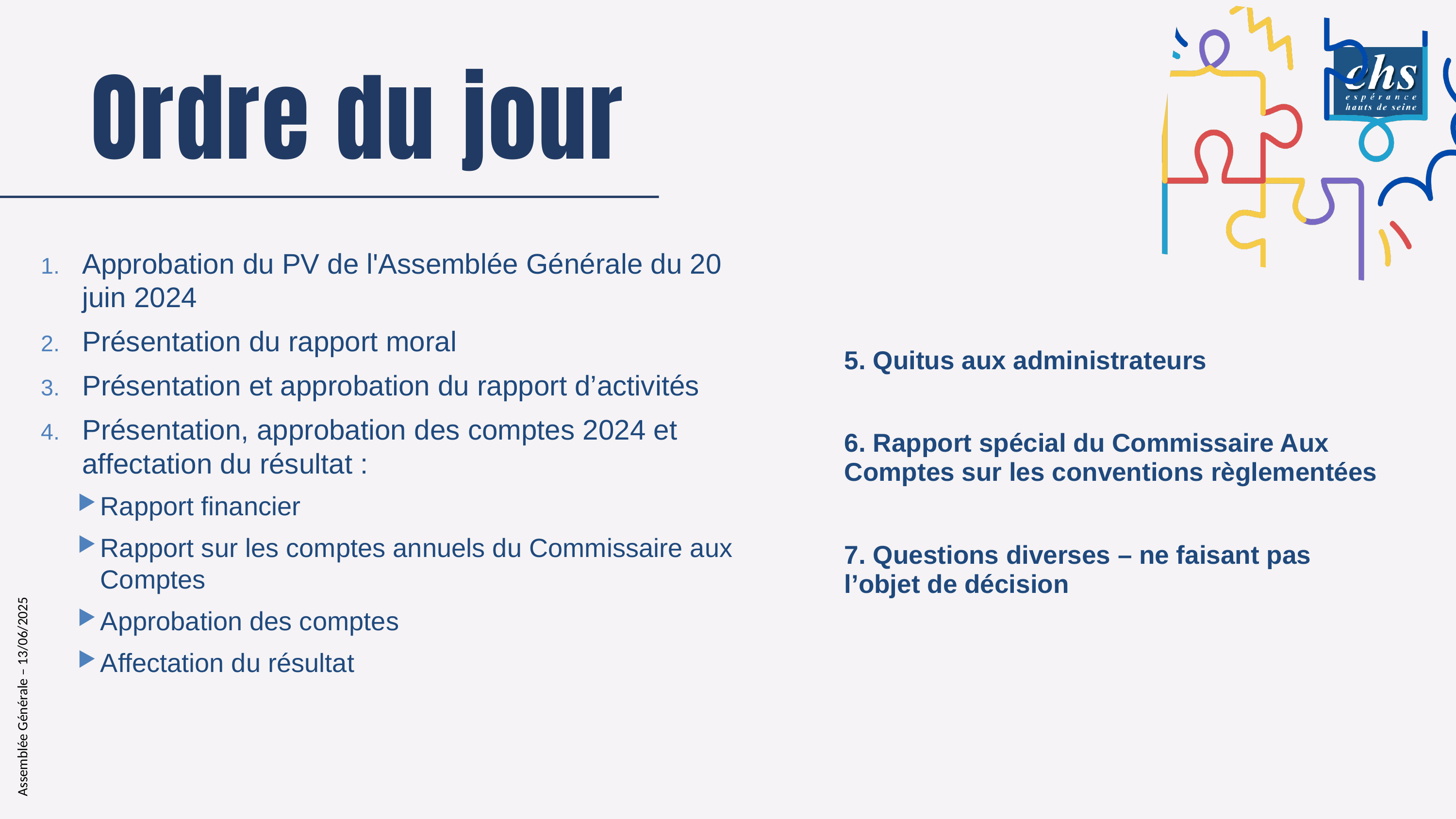

Ordre du jour

Approbation du PV de l'Assemblée Générale du 20 juin 2024
Présentation du rapport moral
Présentation et approbation du rapport d’activités
Présentation, approbation des comptes 2024 et affectation du résultat :
Rapport financier
Rapport sur les comptes annuels du Commissaire aux Comptes
Approbation des comptes
Affectation du résultat

5. Quitus aux administrateurs

6. Rapport spécial du Commissaire Aux Comptes sur les conventions règlementées

7. Questions diverses – ne faisant pas l’objet de décision